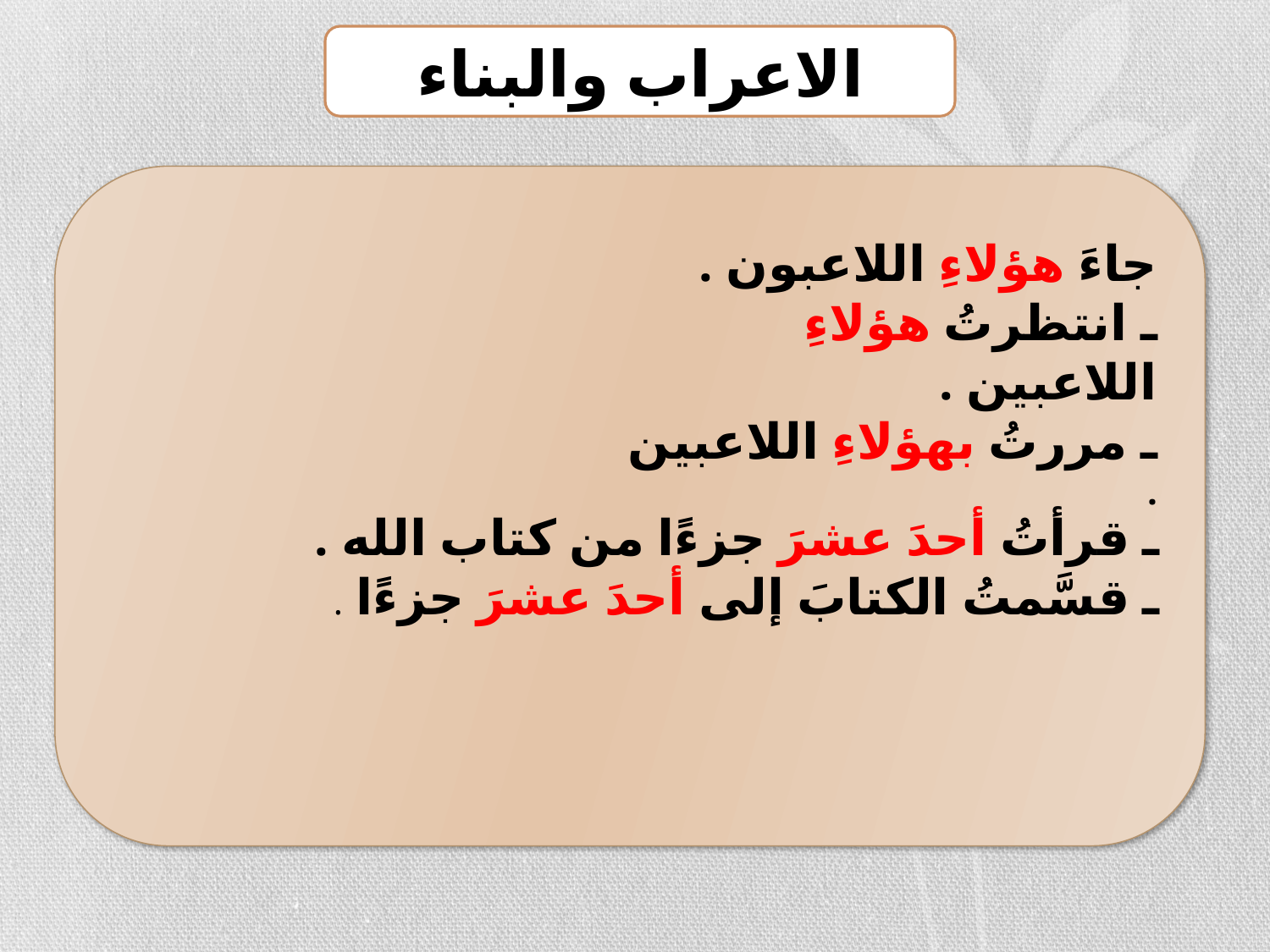

الاعراب والبناء

ـ قرأتُ أحدَ عشرَ جزءًا من كتاب الله .
ـ قسَّمتُ الكتابَ إلى أحدَ عشرَ جزءًا .
جاءَ هؤلاءِ اللاعبون .
ـ انتظرتُ هؤلاءِ اللاعبين .
ـ مررتُ بهؤلاءِ اللاعبين .